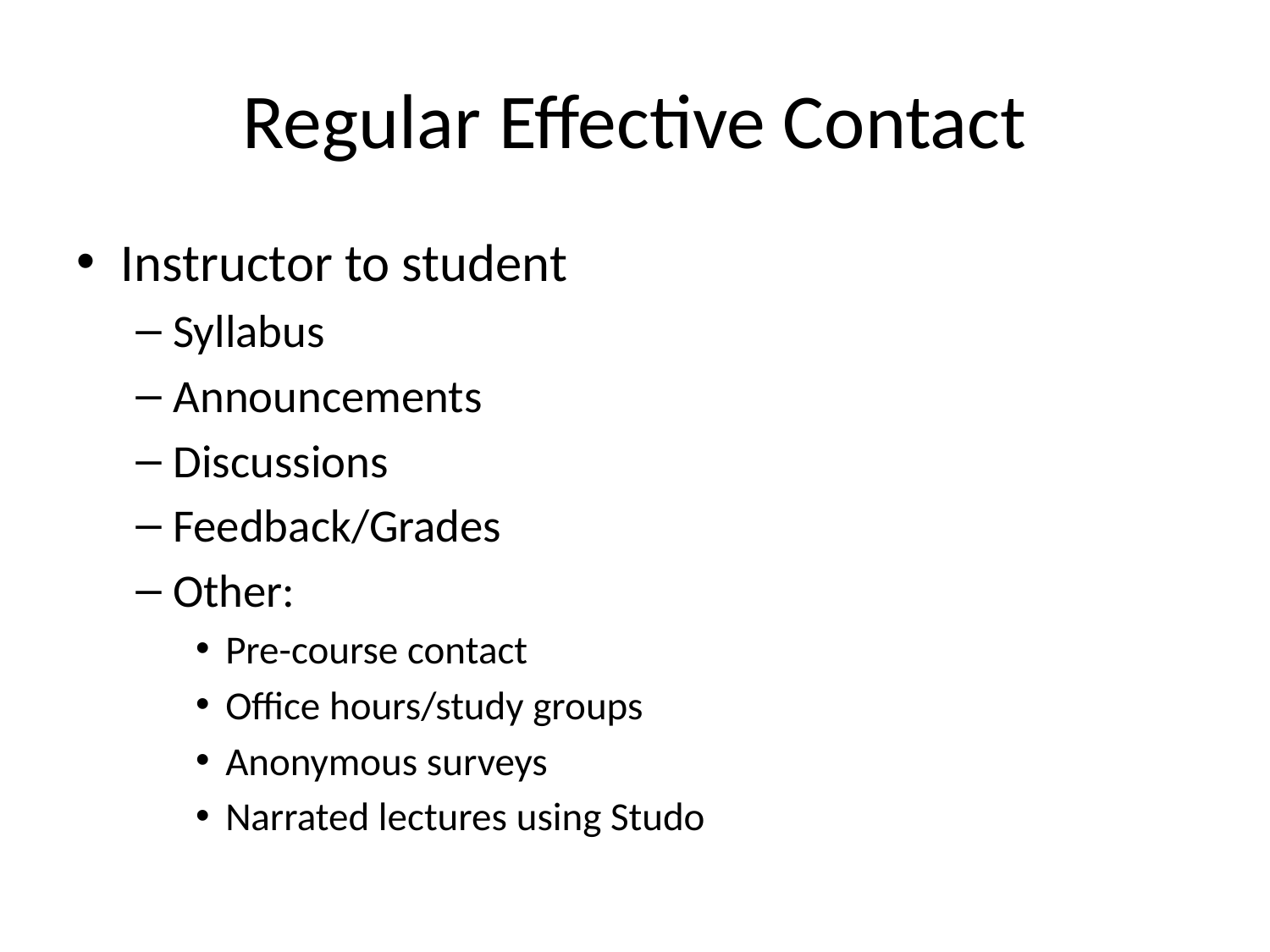

# Regular Effective Contact
Instructor to student
Syllabus
Announcements
Discussions
Feedback/Grades
Other:
Pre-course contact
Office hours/study groups
Anonymous surveys
Narrated lectures using Studo